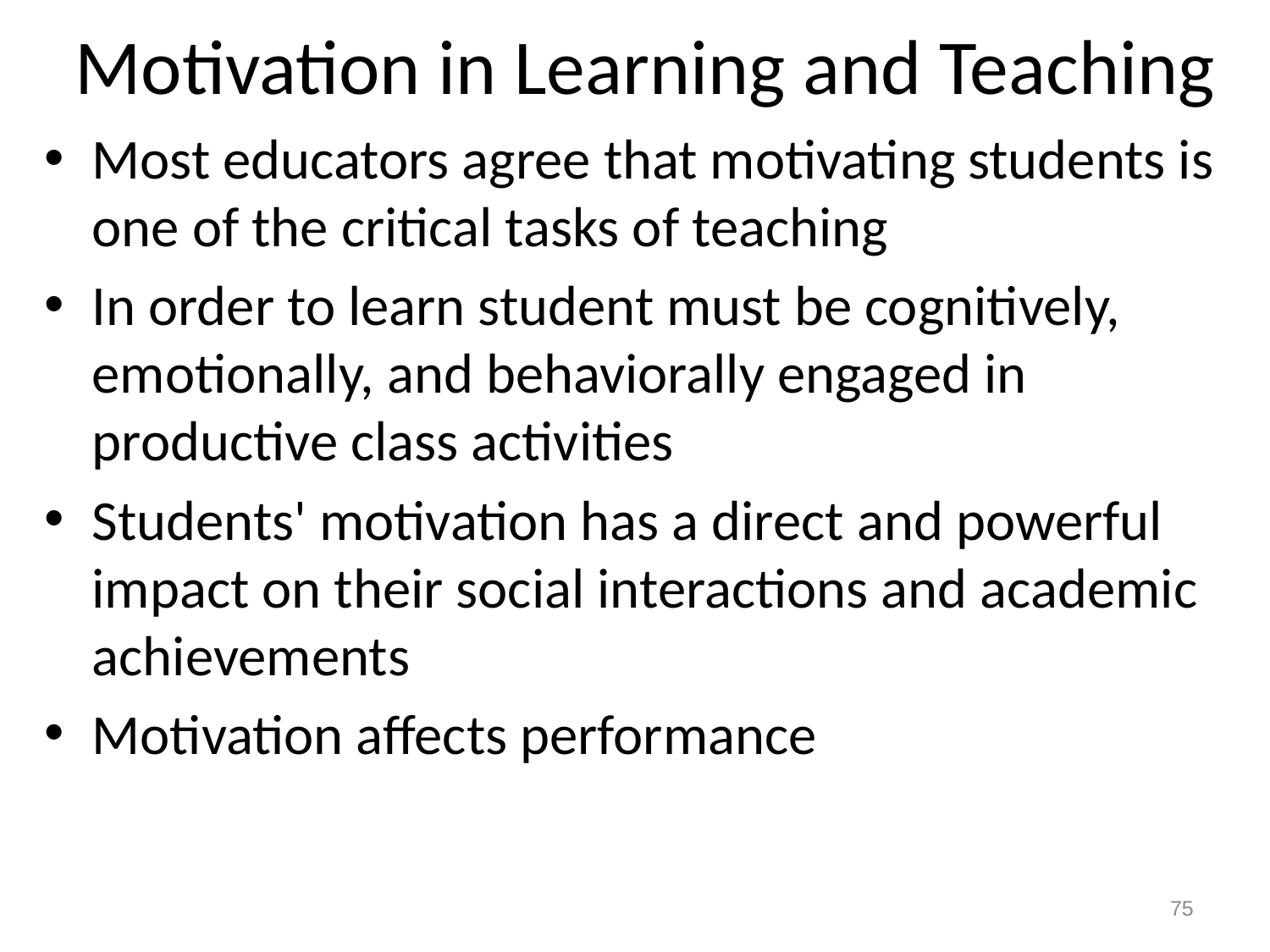

# Motivation in Learning and Teaching
Most educators agree that motivating students is one of the critical tasks of teaching
In order to learn student must be cognitively, emotionally, and behaviorally engaged in productive class activities
Students' motivation has a direct and powerful impact on their social interactions and academic achievements
Motivation affects performance

75